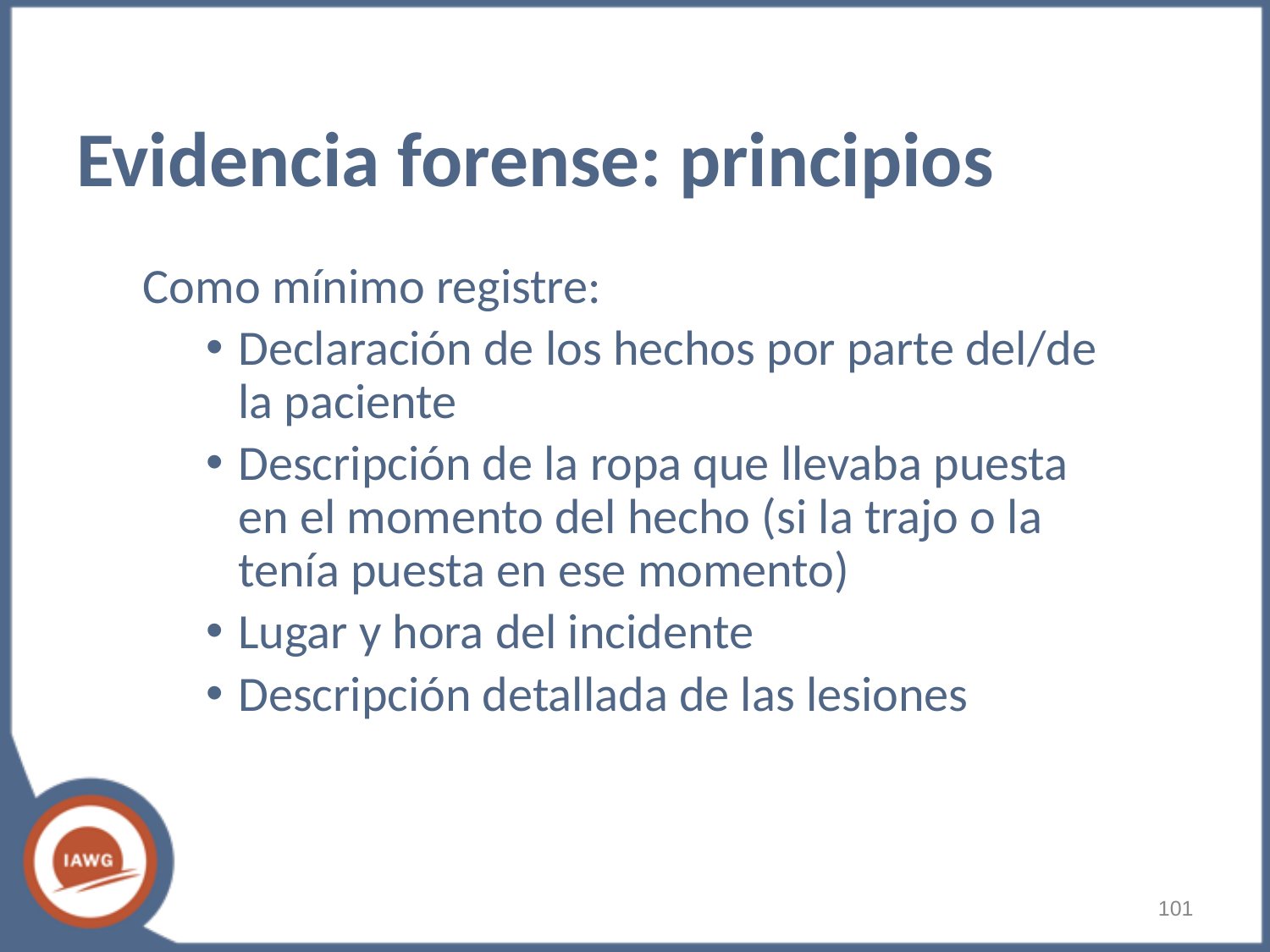

# Evidencia forense: principios
Como mínimo registre:
Declaración de los hechos por parte del/de la paciente
Descripción de la ropa que llevaba puesta en el momento del hecho (si la trajo o la tenía puesta en ese momento)
Lugar y hora del incidente
Descripción detallada de las lesiones
101